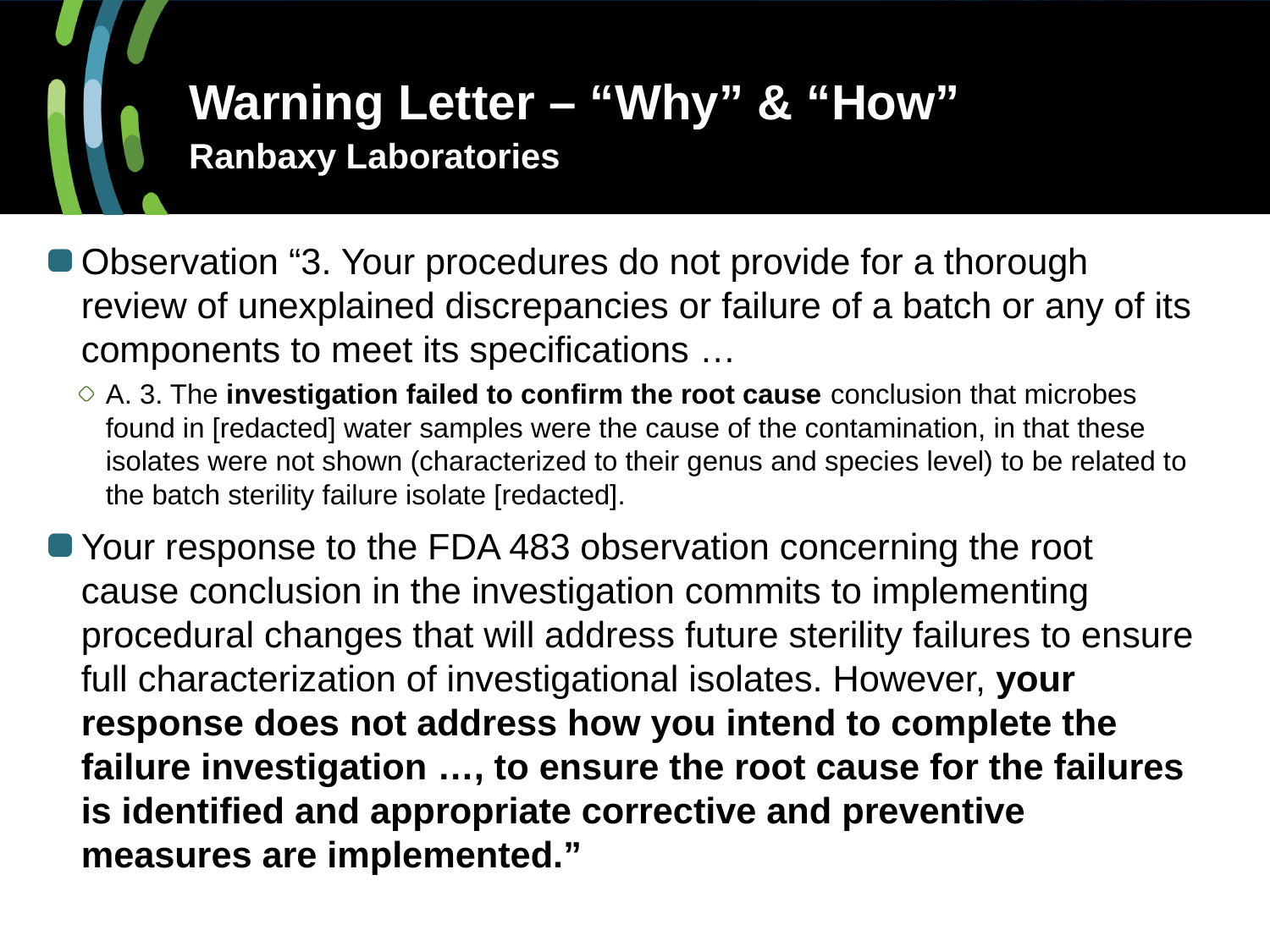

# Warning Letter – “Why” & “How” Ranbaxy Laboratories
Observation “3. Your procedures do not provide for a thorough review of unexplained discrepancies or failure of a batch or any of its components to meet its specifications …
A. 3. The investigation failed to confirm the root cause conclusion that microbes found in [redacted] water samples were the cause of the contamination, in that these isolates were not shown (characterized to their genus and species level) to be related to the batch sterility failure isolate [redacted].
Your response to the FDA 483 observation concerning the root cause conclusion in the investigation commits to implementing procedural changes that will address future sterility failures to ensure full characterization of investigational isolates. However, your response does not address how you intend to complete the failure investigation …, to ensure the root cause for the failures is identified and appropriate corrective and preventive measures are implemented.”